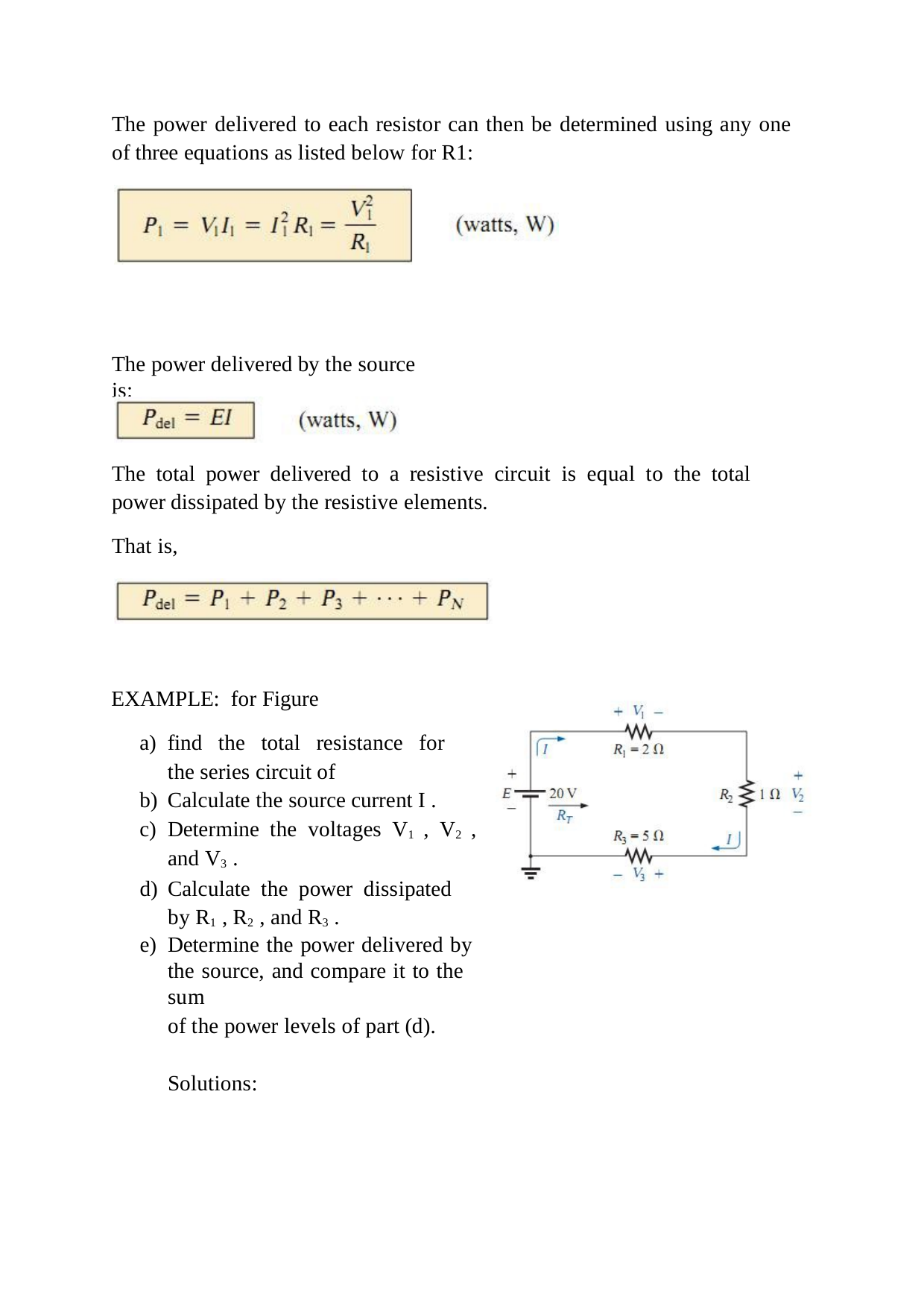

The power delivered to each resistor can then be determined using any one of three equations as listed below for R1:

The power delivered by the source is:

The  total  power  delivered  to  a  resistive  circuit  is  equal  to  the  total  power dissipated by the resistive elements.

That is,

EXAMPLE:  for Figure

find   the   total   resistance   for   the series circuit of
Calculate the source current I .
Determine  the  voltages  V1   ,  V2   , and V3  .
Calculate  the  power  dissipated  by R1  , R2  , and R3 .
Determine the power delivered by the source, and compare it to the sum
of the power levels of part (d).

Solutions: